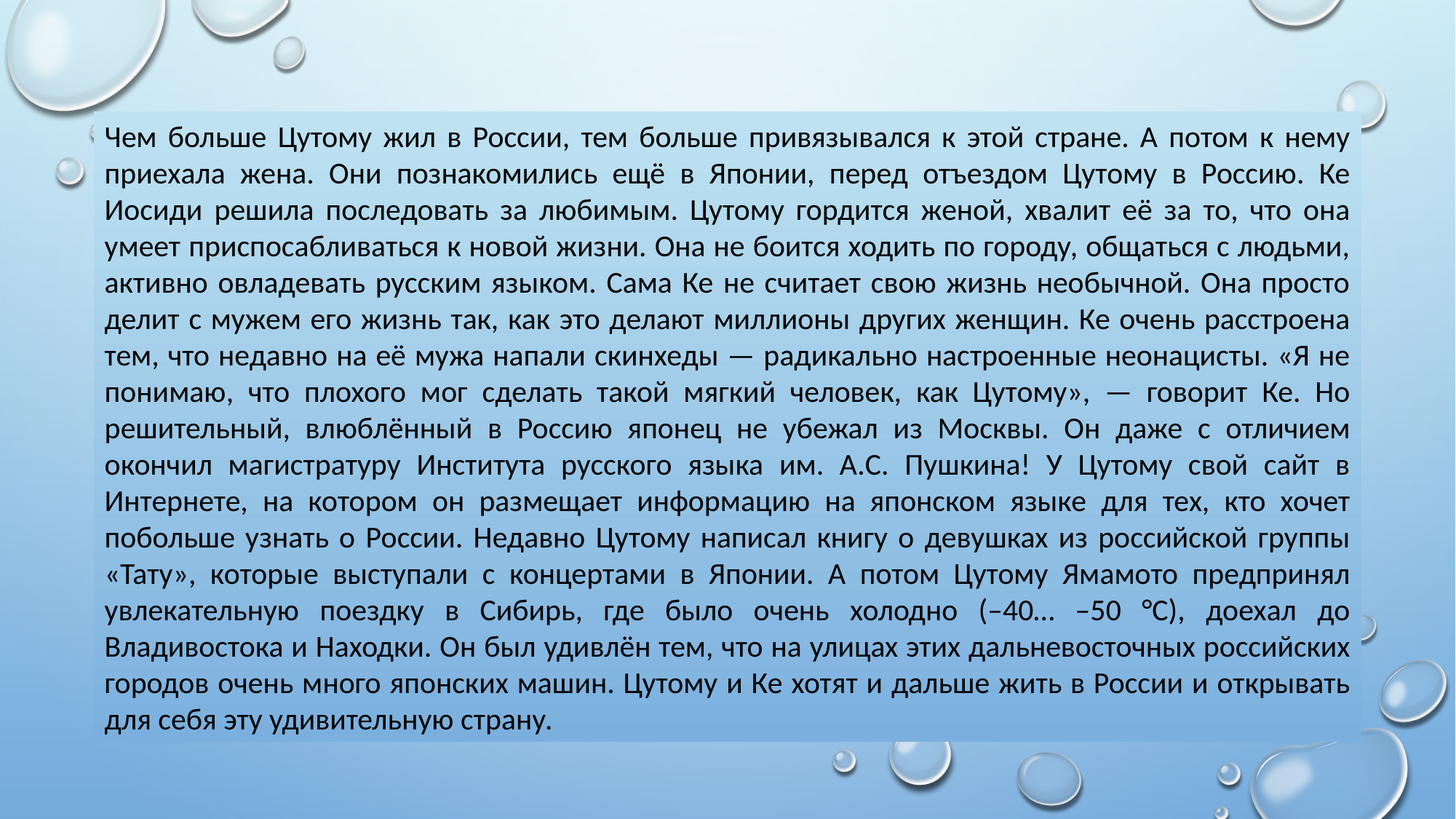

Чем больше Цутому жил в России, тем больше привязывался к этой стране. А потом к нему приехала жена. Они познакомились ещё в Японии, перед отъездом Цутому в Россию. Ке Иосиди решила последовать за любимым. Цутому гордится женой, хвалит её за то, что она умеет приспосабливаться к новой жизни. Она не боится ходить по городу, общаться с людьми, активно овладевать русским языком. Сама Ке не считает свою жизнь необычной. Она просто делит с мужем его жизнь так, как это делают миллионы других женщин. Ке очень расстроена тем, что недавно на её мужа напали скинхеды — радикально настроенные неонацисты. «Я не понимаю, что плохого мог сделать такой мягкий человек, как Цутому», — говорит Ке. Но решительный, влюблённый в Россию японец не убежал из Москвы. Он даже с отличием окончил магистратуру Института русского языка им. А.С. Пушкина! У Цутому свой сайт в Интернете, на котором он размещает информацию на японском языке для тех, кто хочет побольше узнать о России. Недавно Цутому написал книгу о девушках из российской группы «Тату», которые выступали с концертами в Японии. А потом Цутому Ямамото предпринял увлекательную поездку в Сибирь, где было очень холодно (–40… –50 °С), доехал до Владивостока и Находки. Он был удивлён тем, что на улицах этих дальневосточных российских городов очень много японских машин. Цутому и Ке хотят и дальше жить в России и открывать для себя эту удивительную страну.